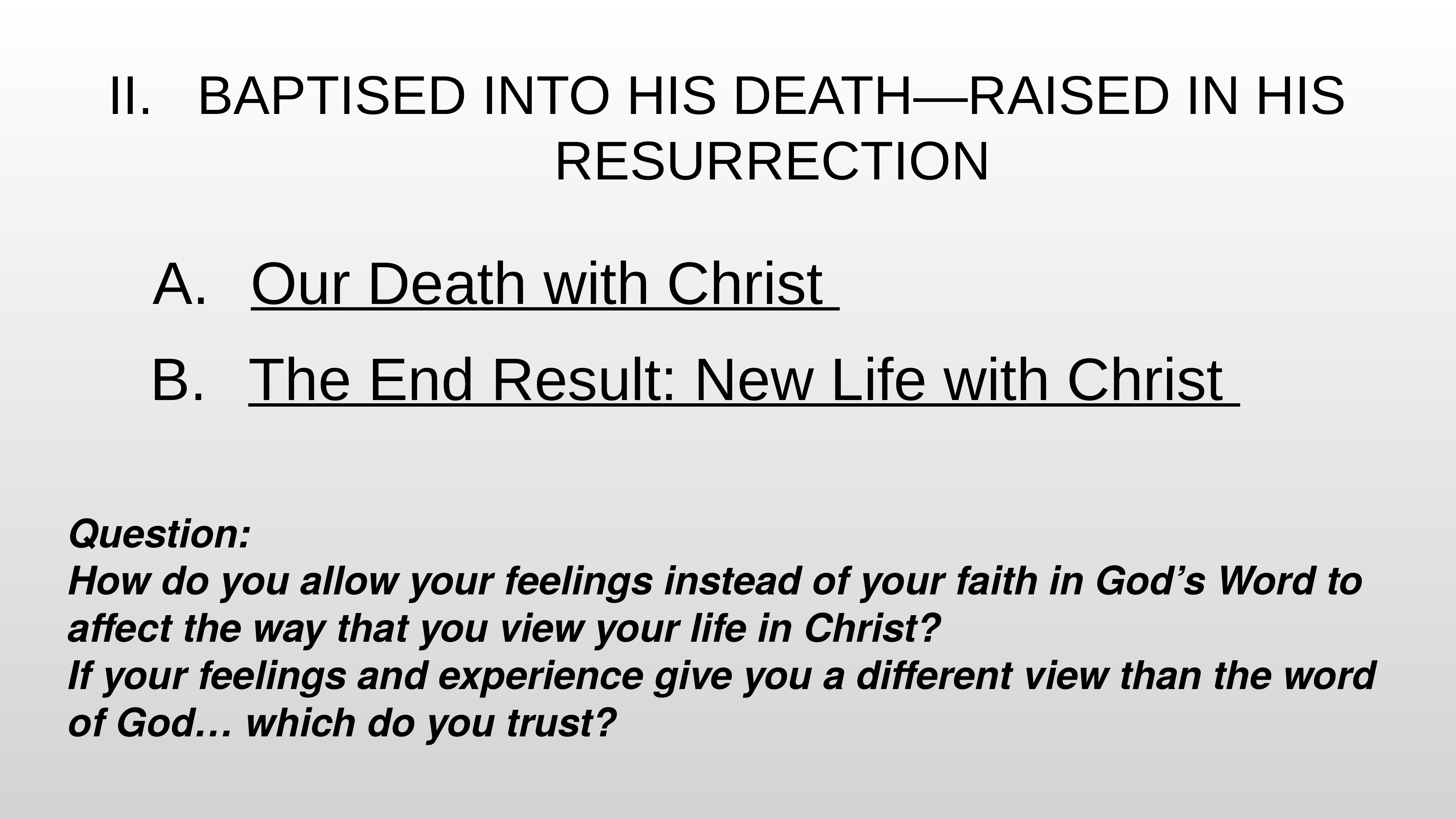

# BAPTISED INTO HIS DEATH—RAISED IN HIS RESURRECTION
Our Death with Christ
The End Result: New Life with Christ
Question:
How do you allow your feelings instead of your faith in God’s Word to affect the way that you view your life in Christ?
If your feelings and experience give you a different view than the word of God… which do you trust?